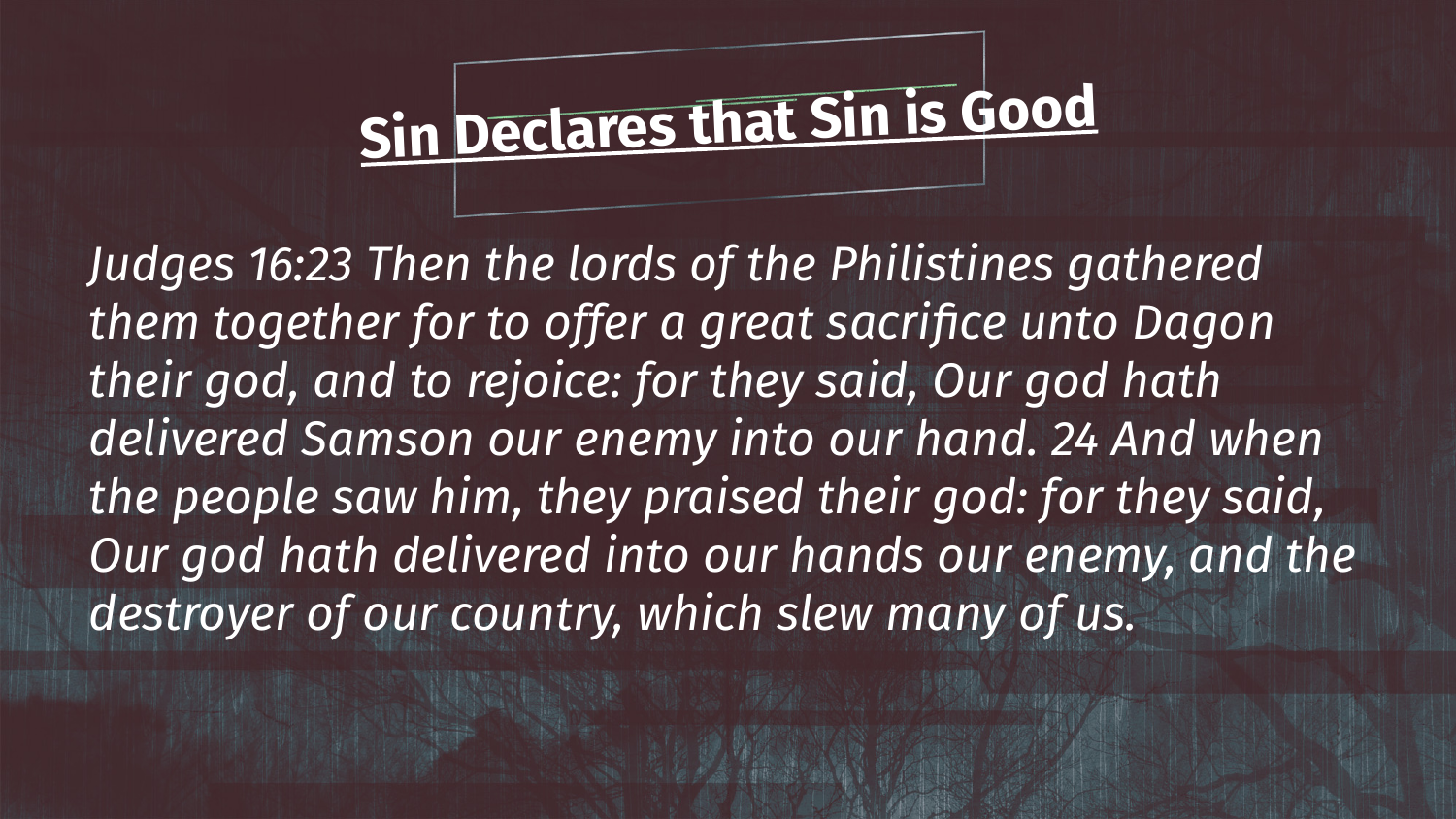

Sin Declares that Sin is Good
Judges 16:23 Then the lords of the Philistines gathered them together for to offer a great sacrifice unto Dagon their god, and to rejoice: for they said, Our god hath delivered Samson our enemy into our hand. 24 And when the people saw him, they praised their god: for they said, Our god hath delivered into our hands our enemy, and the destroyer of our country, which slew many of us.